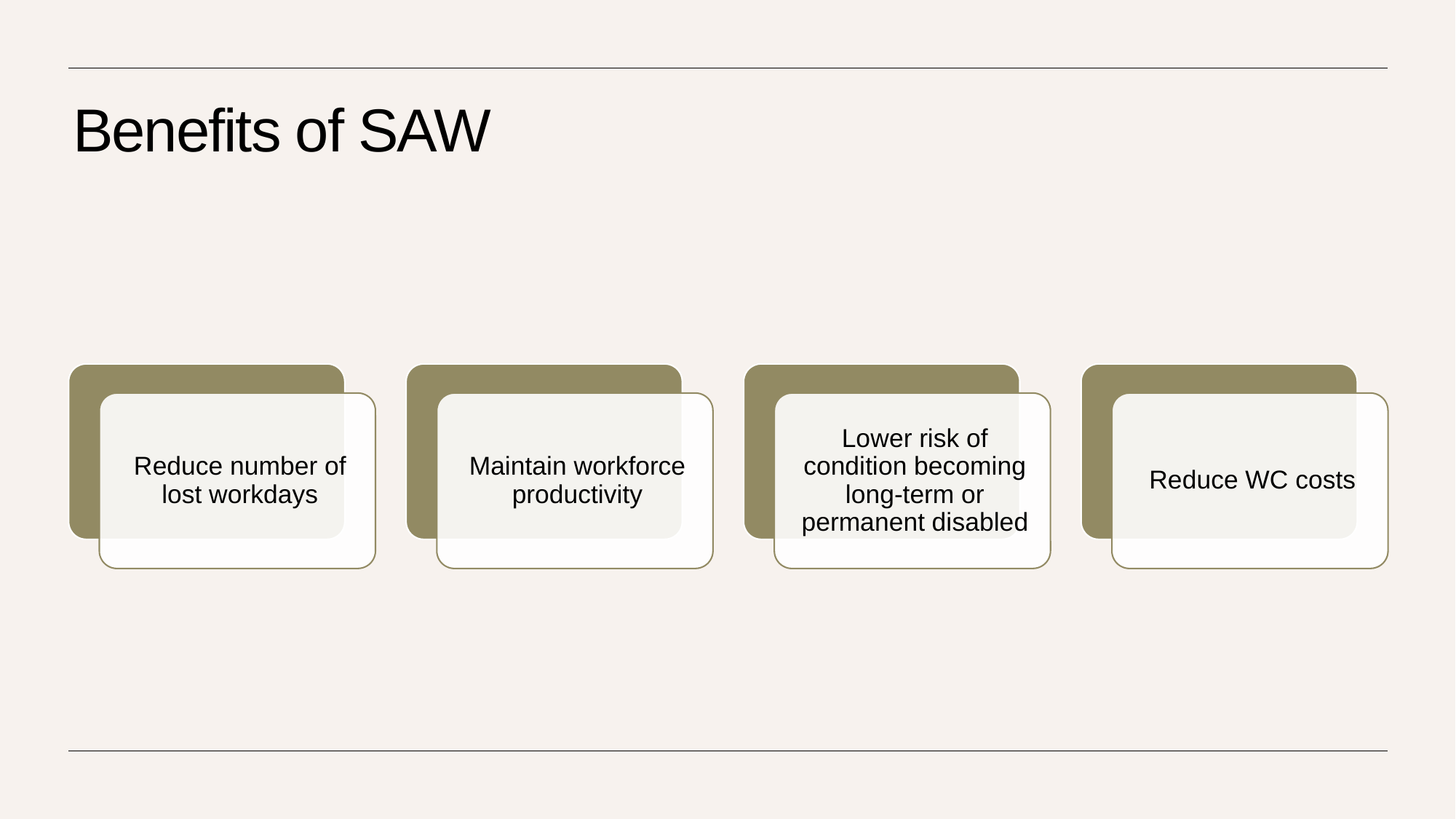

# Benefits of SAW
Reduce number of lost workdays
Maintain workforce productivity
Lower risk of condition becoming long-term or permanent disabled
Reduce WC costs